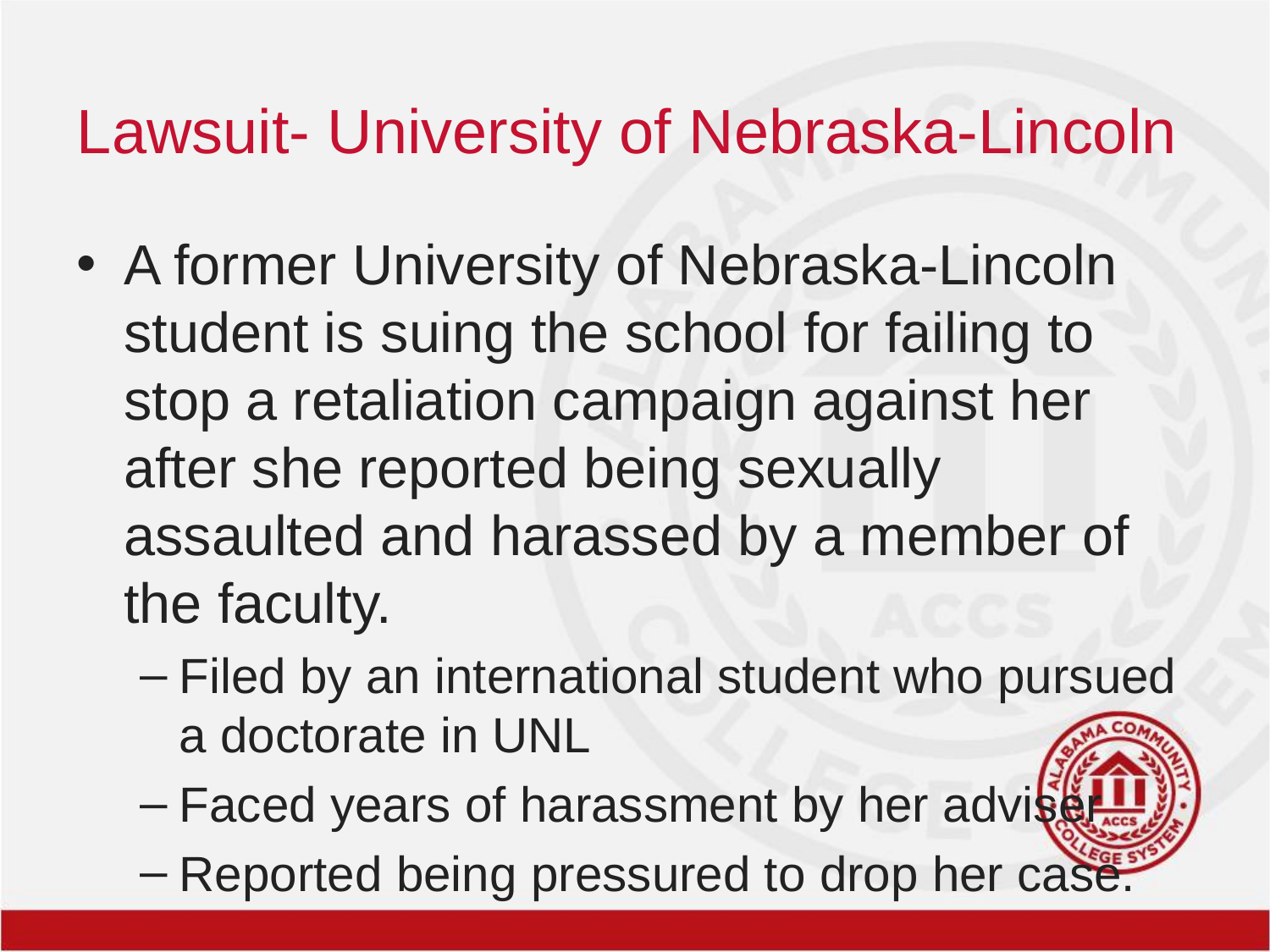

# Lawsuit- University of Nebraska-Lincoln
A former University of Nebraska-Lincoln student is suing the school for failing to stop a retaliation campaign against her after she reported being sexually assaulted and harassed by a member of the faculty.
Filed by an international student who pursued a doctorate in UNL
Faced years of harassment by her adviser
Reported being pressured to drop her case.